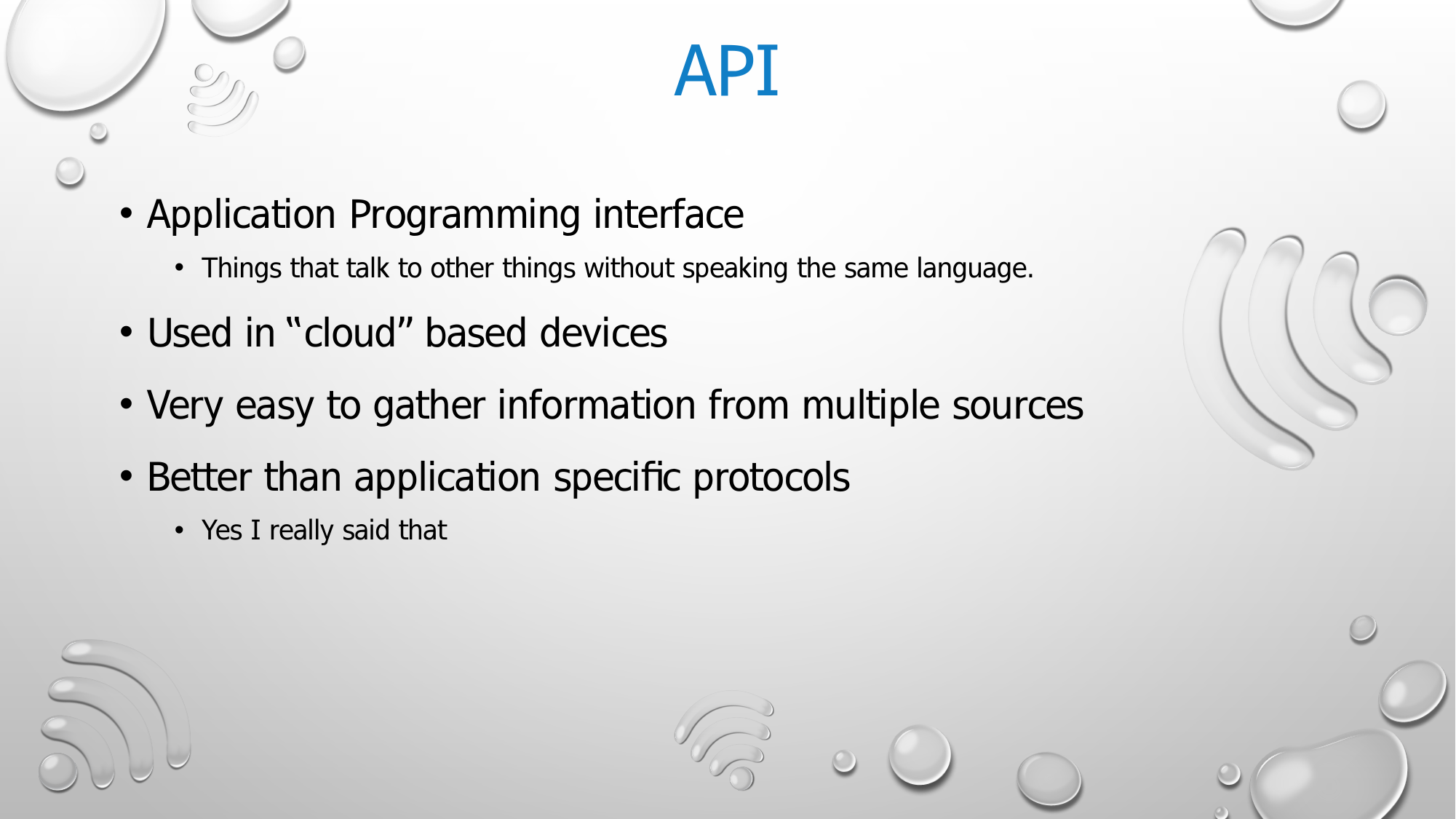

# API
Application Programming interface
Things that talk to other things without speaking the same language.
Used in “cloud” based devices
Very easy to gather information from multiple sources
Better than application specific protocols
Yes I really said that